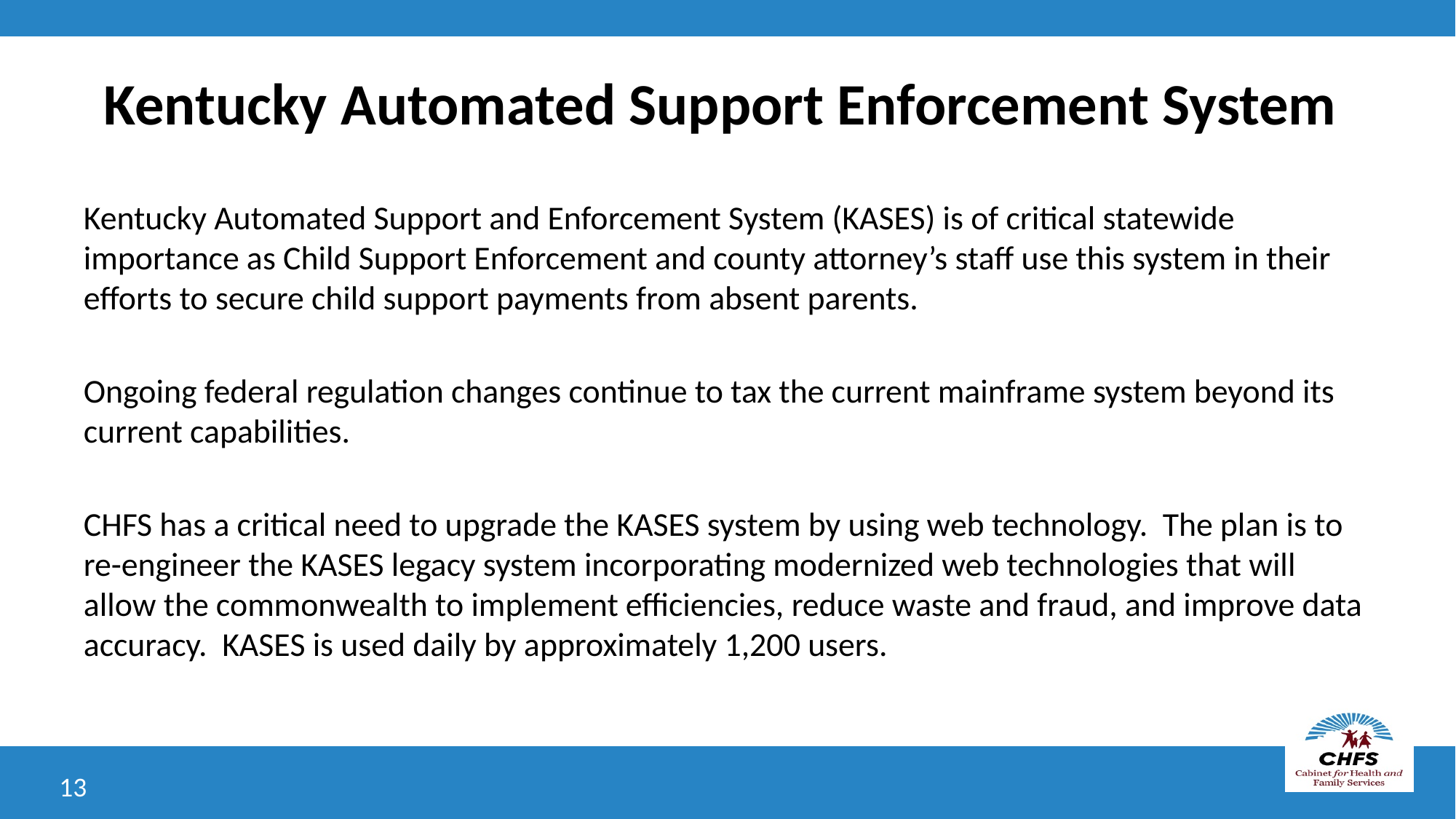

# Kentucky Automated Support Enforcement System
Kentucky Automated Support and Enforcement System (KASES) is of critical statewide importance as Child Support Enforcement and county attorney’s staff use this system in their efforts to secure child support payments from absent parents.

Ongoing federal regulation changes continue to tax the current mainframe system beyond its current capabilities.

CHFS has a critical need to upgrade the KASES system by using web technology.  The plan is to re-engineer the KASES legacy system incorporating modernized web technologies that will allow the commonwealth to implement efficiencies, reduce waste and fraud, and improve data accuracy.  KASES is used daily by approximately 1,200 users.
13